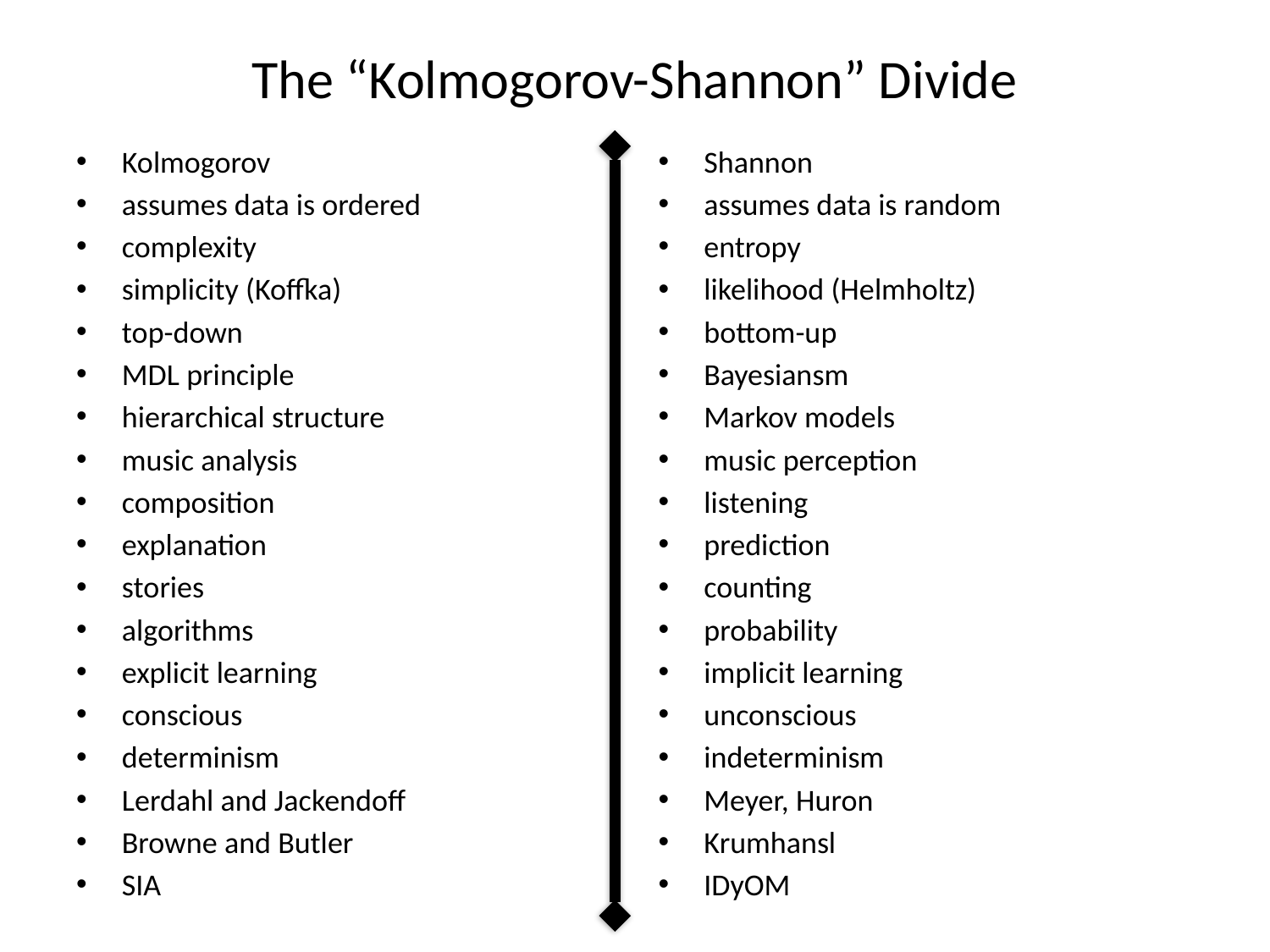

# The “Kolmogorov-Shannon” Divide
Kolmogorov
assumes data is ordered
complexity
simplicity (Koffka)
top-down
MDL principle
hierarchical structure
music analysis
composition
explanation
stories
algorithms
explicit learning
conscious
determinism
Lerdahl and Jackendoff
Browne and Butler
SIA
Shannon
assumes data is random
entropy
likelihood (Helmholtz)
bottom-up
Bayesiansm
Markov models
music perception
listening
prediction
counting
probability
implicit learning
unconscious
indeterminism
Meyer, Huron
Krumhansl
IDyOM